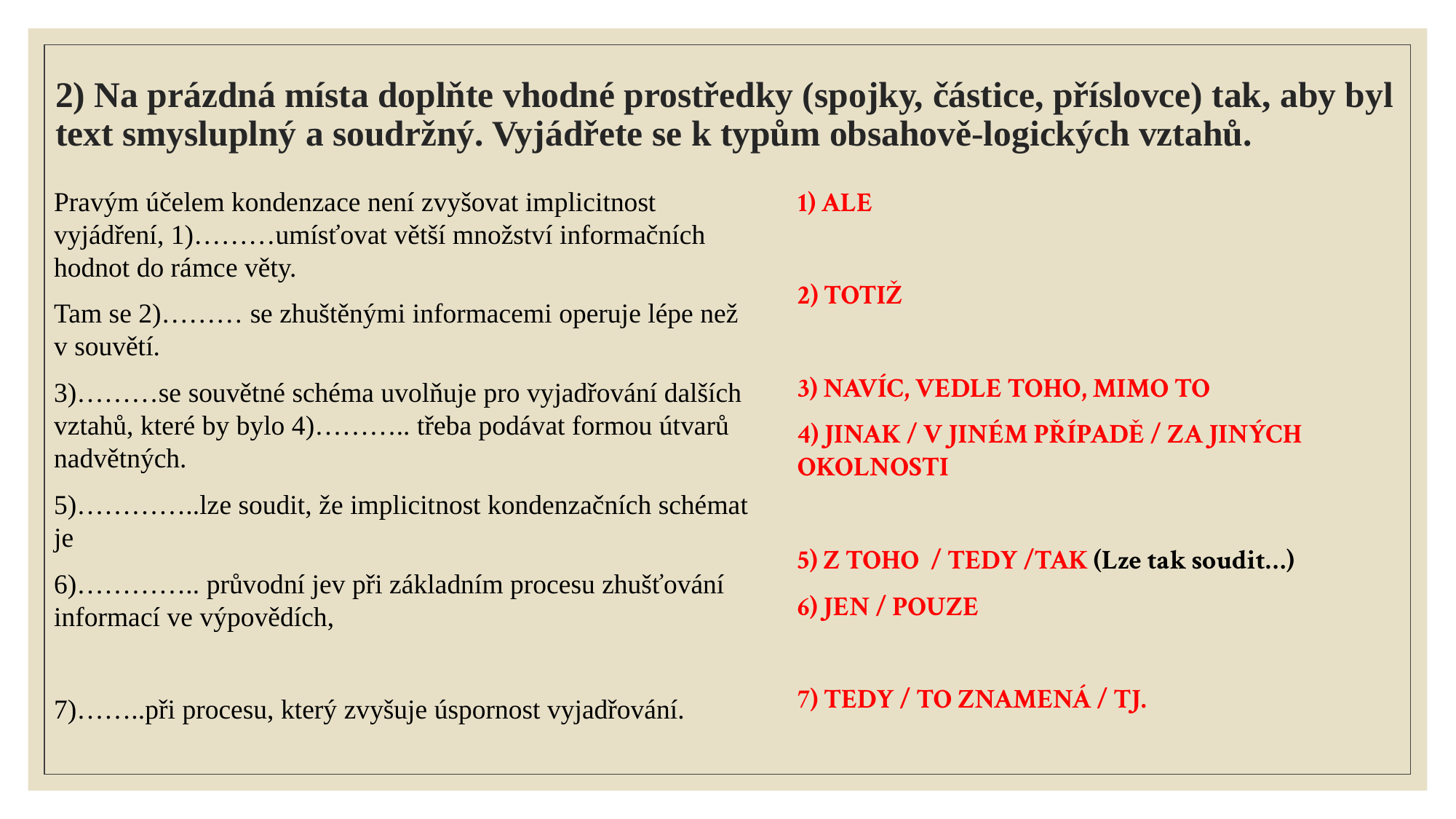

# 2) Na prázdná místa doplňte vhodné prostředky (spojky, částice, příslovce) tak, aby byl text smysluplný a soudržný. Vyjádřete se k typům obsahově-logických vztahů.
1) ALE

2) TOTIŽ

3) NAVÍC, VEDLE TOHO, MIMO TO
4) JINAK / V JINÉM PŘÍPADĚ / ZA JINÝCH OKOLNOSTI

5) Z TOHO  / TEDY /TAK (Lze tak soudit…)
6) JEN / POUZE

7) TEDY / TO ZNAMENÁ / TJ.
Pravým účelem kondenzace není zvyšovat implicitnost vyjádření, 1)………umísťovat větší množství informačních hodnot do rámce věty.
Tam se 2)……… se zhuštěnými informacemi operuje lépe než v souvětí.
3)………se souvětné schéma uvolňuje pro vyjadřování dalších vztahů, které by bylo 4)……….. třeba podávat formou útvarů nadvětných.
5)…………..lze soudit, že implicitnost kondenzačních schémat je
6)………….. průvodní jev při základním procesu zhušťování informací ve výpovědích,

7)……..při procesu, který zvyšuje úspornost vyjadřování.